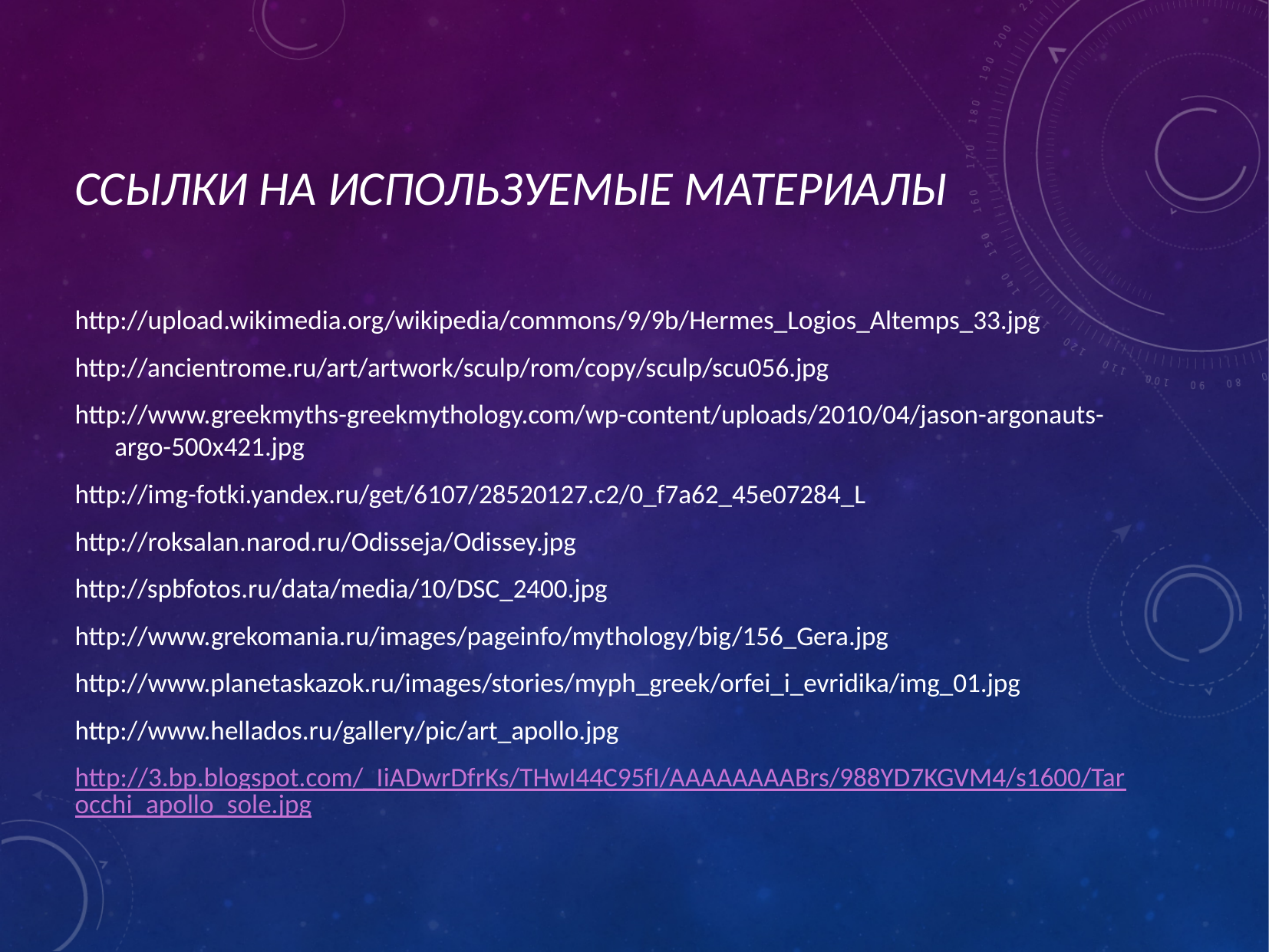

# Ссылки на используемые Материалы
http://upload.wikimedia.org/wikipedia/commons/9/9b/Hermes_Logios_Altemps_33.jpg
http://ancientrome.ru/art/artwork/sculp/rom/copy/sculp/scu056.jpg
http://www.greekmyths-greekmythology.com/wp-content/uploads/2010/04/jason-argonauts-argo-500x421.jpg
http://img-fotki.yandex.ru/get/6107/28520127.c2/0_f7a62_45e07284_L
http://roksalan.narod.ru/Odisseja/Odissey.jpg
http://spbfotos.ru/data/media/10/DSC_2400.jpg
http://www.grekomania.ru/images/pageinfo/mythology/big/156_Gera.jpg
http://www.planetaskazok.ru/images/stories/myph_greek/orfei_i_evridika/img_01.jpg
http://www.hellados.ru/gallery/pic/art_apollo.jpg
http://3.bp.blogspot.com/_IiADwrDfrKs/THwI44C95fI/AAAAAAAABrs/988YD7KGVM4/s1600/Tarocchi_apollo_sole.jpg